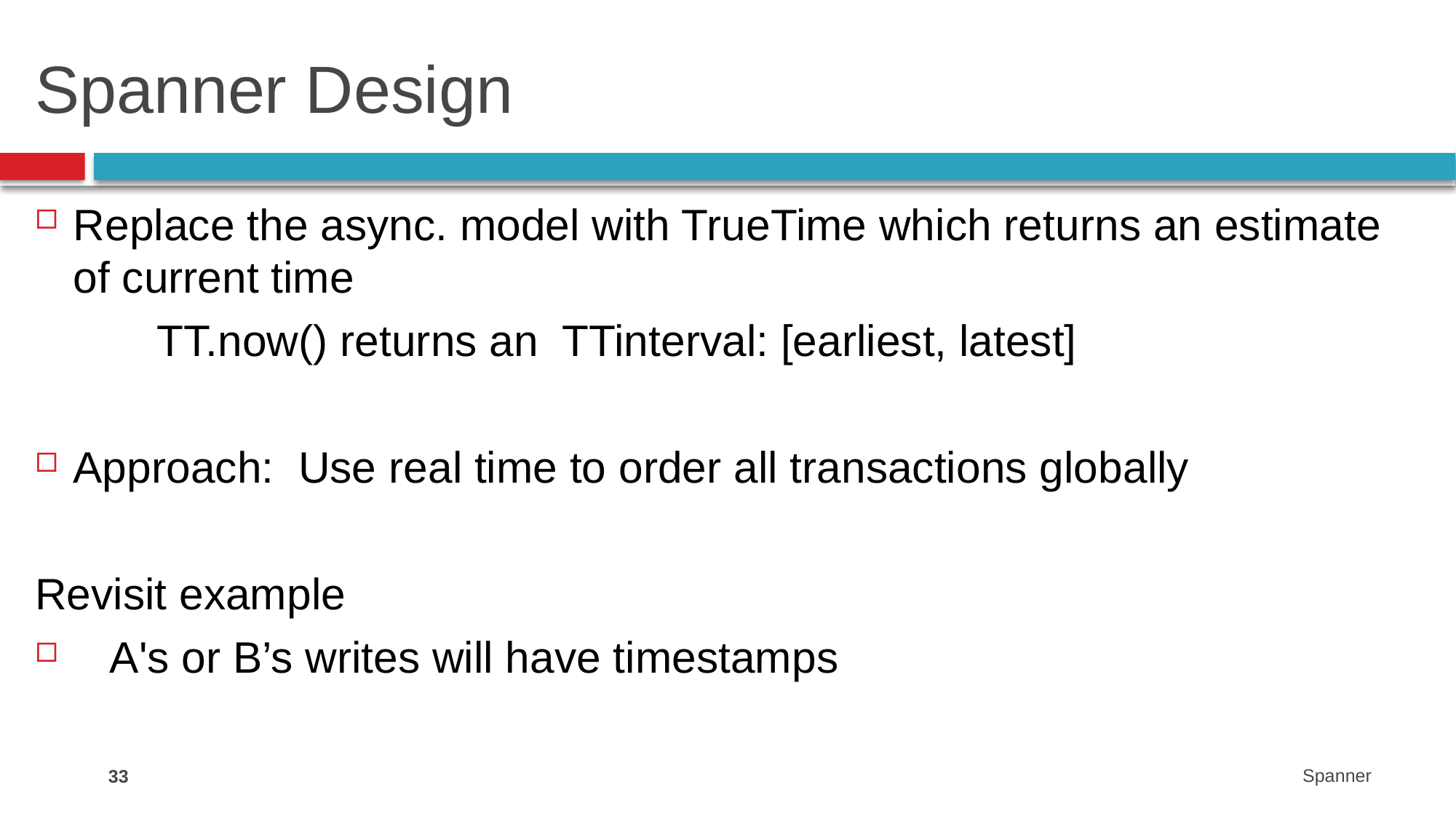

# Spanner Design
Replace the async. model with TrueTime which returns an estimate of current time
          TT.now() returns an  TTinterval: [earliest, latest]

Approach:  Use real time to order all transactions globally

Revisit example
   A's or B’s writes will have timestamps

33
Spanner